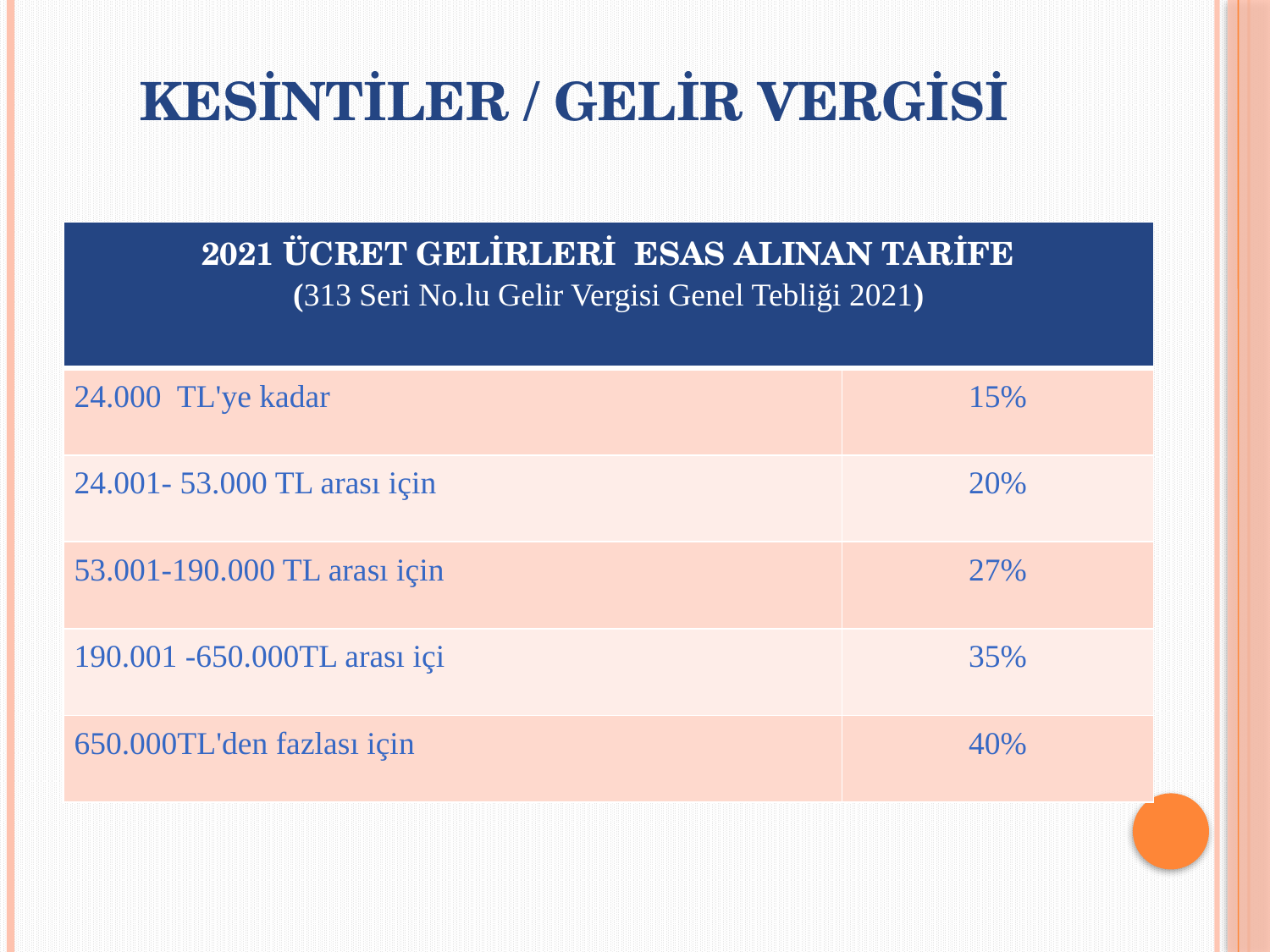

# KESİNTİLER / gelir vergisi
| 2021 ÜCRET GELİRLERİ ESAS ALINAN TARİFE (313 Seri No.lu Gelir Vergisi Genel Tebliği 2021) |  |
| --- | --- |
| 24.000 TL'ye kadar | 15% |
| 24.001- 53.000 TL arası için | 20% |
| 53.001-190.000 TL arası için | 27% |
| 190.001 -650.000TL arası içi | 35% |
| 650.000TL'den fazlası için | 40% |